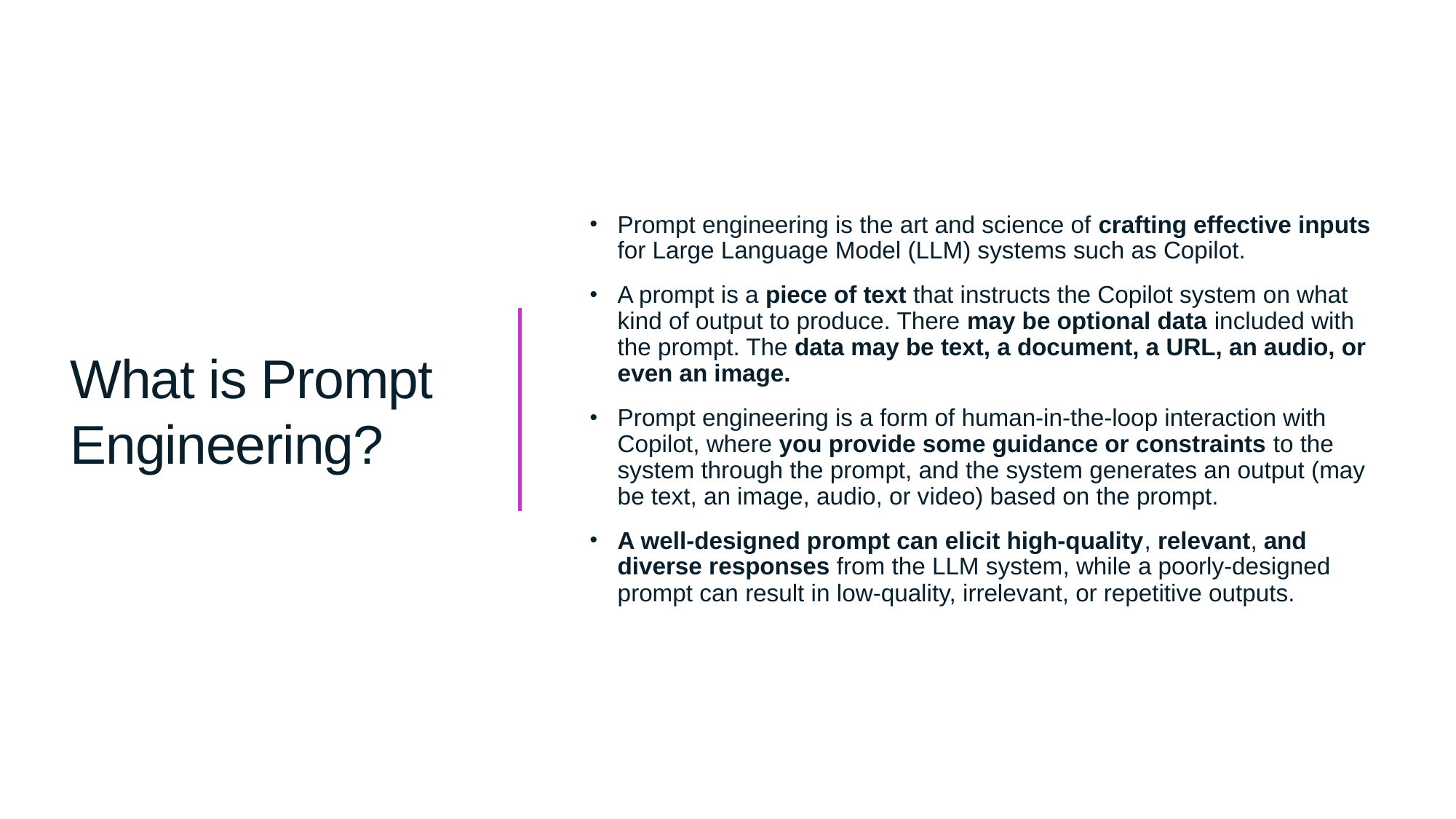

# What is Prompt Engineering?
Prompt engineering is the art and science of crafting effective inputs for Large Language Model (LLM) systems such as Copilot.
A prompt is a piece of text that instructs the Copilot system on what kind of output to produce. There may be optional data included with the prompt. The data may be text, a document, a URL, an audio, or even an image.
Prompt engineering is a form of human-in-the-loop interaction with Copilot, where you provide some guidance or constraints to the system through the prompt, and the system generates an output (may be text, an image, audio, or video) based on the prompt.
A well-designed prompt can elicit high-quality, relevant, and diverse responses from the LLM system, while a poorly-designed prompt can result in low-quality, irrelevant, or repetitive outputs.